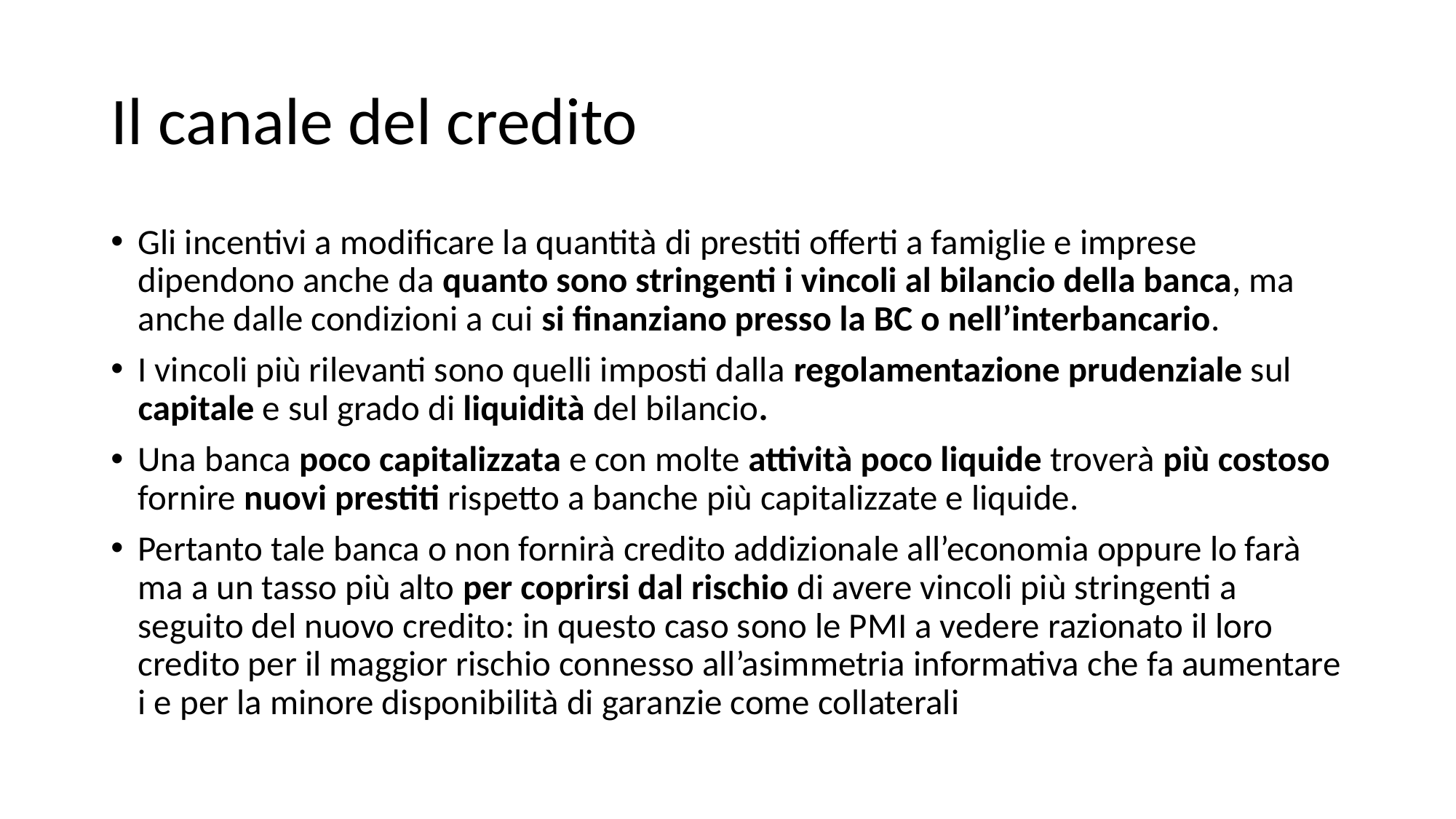

# Il canale del credito
Gli incentivi a modificare la quantità di prestiti offerti a famiglie e imprese dipendono anche da quanto sono stringenti i vincoli al bilancio della banca, ma anche dalle condizioni a cui si finanziano presso la BC o nell’interbancario.
I vincoli più rilevanti sono quelli imposti dalla regolamentazione prudenziale sul capitale e sul grado di liquidità del bilancio.
Una banca poco capitalizzata e con molte attività poco liquide troverà più costoso fornire nuovi prestiti rispetto a banche più capitalizzate e liquide.
Pertanto tale banca o non fornirà credito addizionale all’economia oppure lo farà ma a un tasso più alto per coprirsi dal rischio di avere vincoli più stringenti a seguito del nuovo credito: in questo caso sono le PMI a vedere razionato il loro credito per il maggior rischio connesso all’asimmetria informativa che fa aumentare i e per la minore disponibilità di garanzie come collaterali